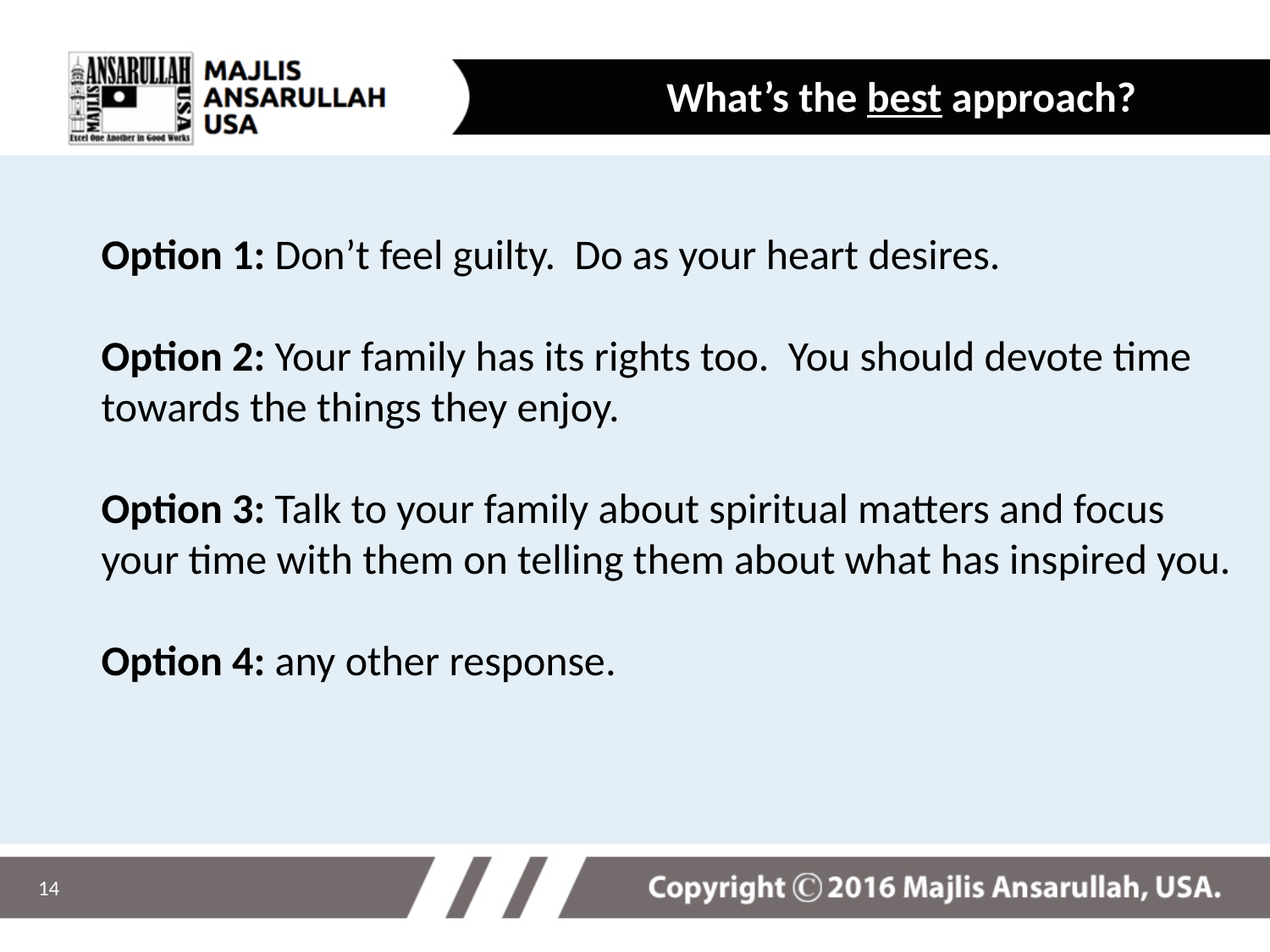

What’s the best approach?

Option 1: Don’t feel guilty.  Do as your heart desires.

Option 2: Your family has its rights too.  You should devote time towards the things they enjoy.

Option 3: Talk to your family about spiritual matters and focus your time with them on telling them about what has inspired you.

Option 4: any other response.

14